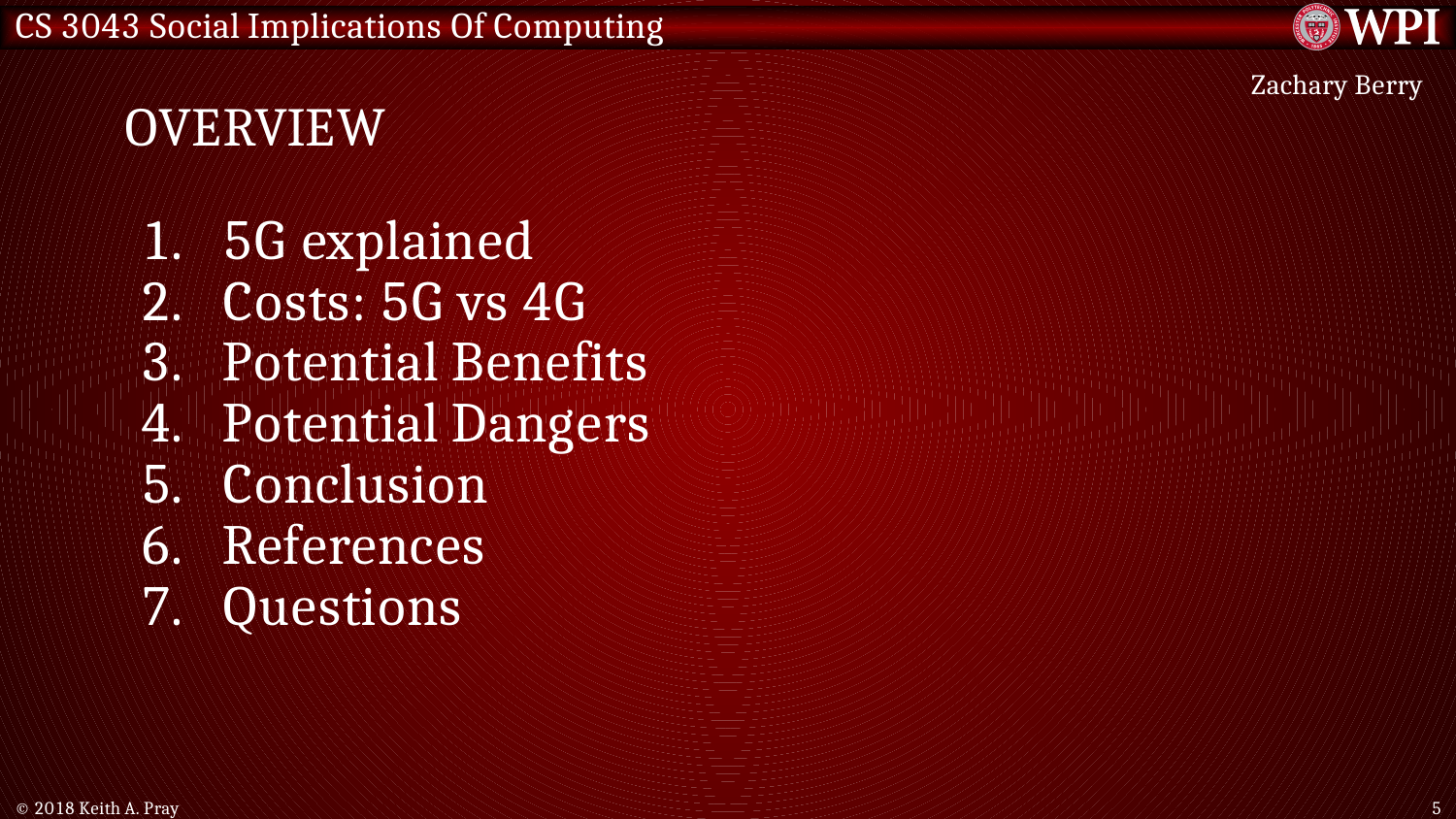

# overview
Zachary Berry
5G explained
Costs: 5G vs 4G
Potential Benefits
Potential Dangers
Conclusion
References
Questions

© 2018 Keith A. Pray
5